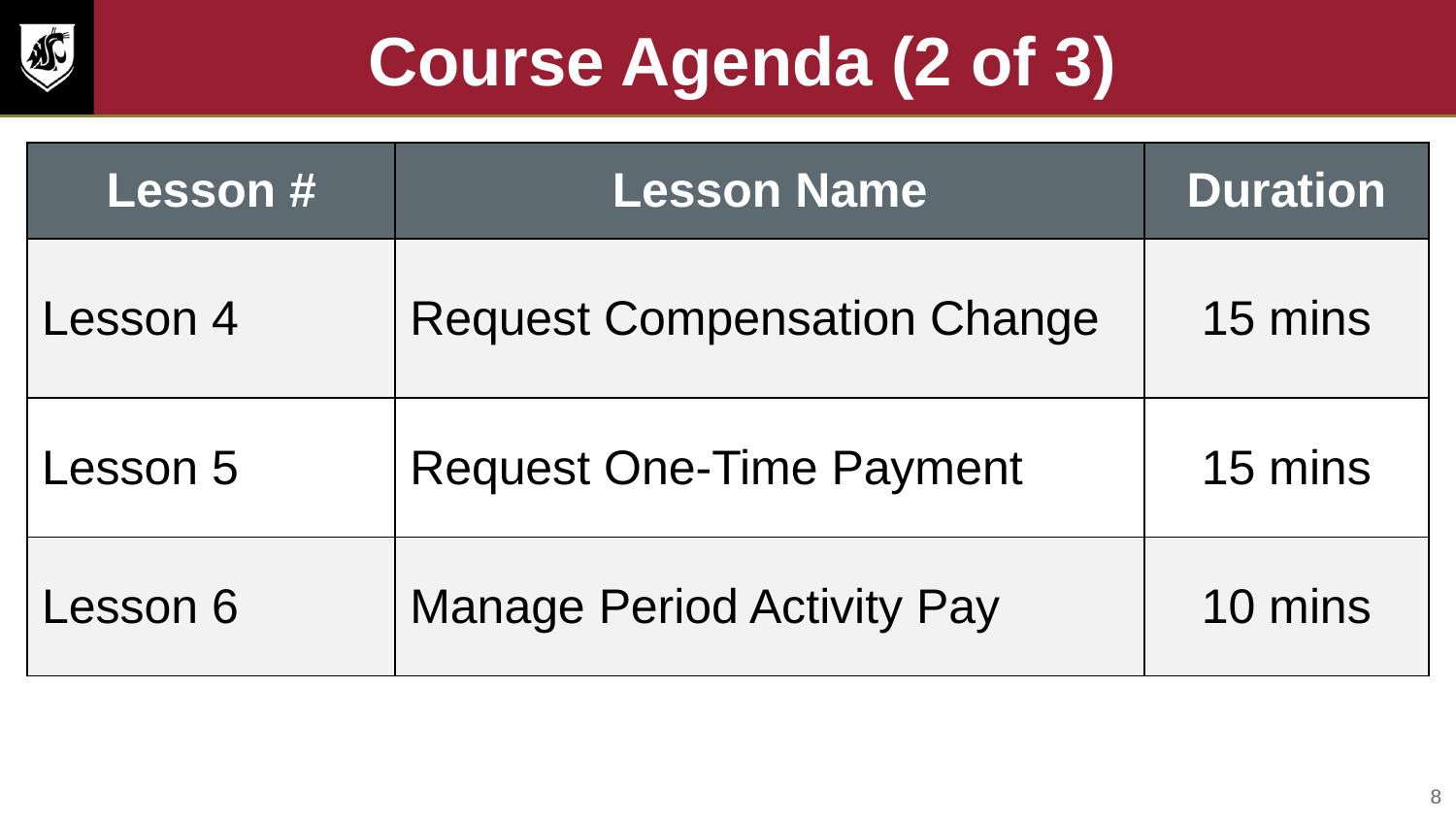

# Course Agenda (2 of 3)
| Lesson # | Lesson Name | Duration |
| --- | --- | --- |
| Lesson 4 | Request Compensation Change | 15 mins |
| Lesson 5 | Request One-Time Payment | 15 mins |
| Lesson 6 | Manage Period Activity Pay | 10 mins |
8